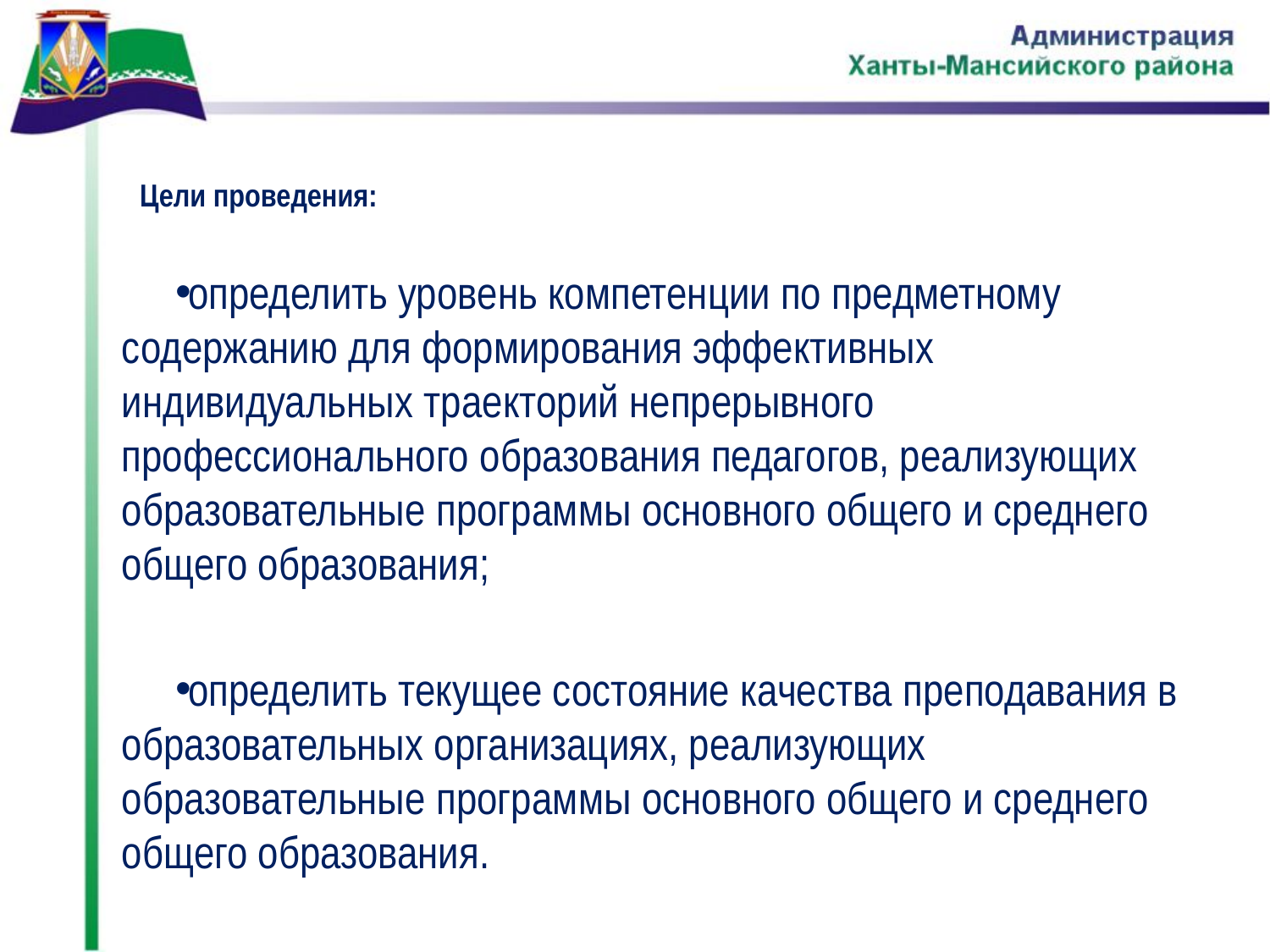

# Цели проведения:
определить уровень компетенции по предметному содержанию для формирования эффективных индивидуальных траекторий непрерывного профессионального образования педагогов, реализующих образовательные программы основного общего и среднего общего образования;

определить текущее состояние качества преподавания в образовательных организациях, реализующих образовательные программы основного общего и среднего общего образования.